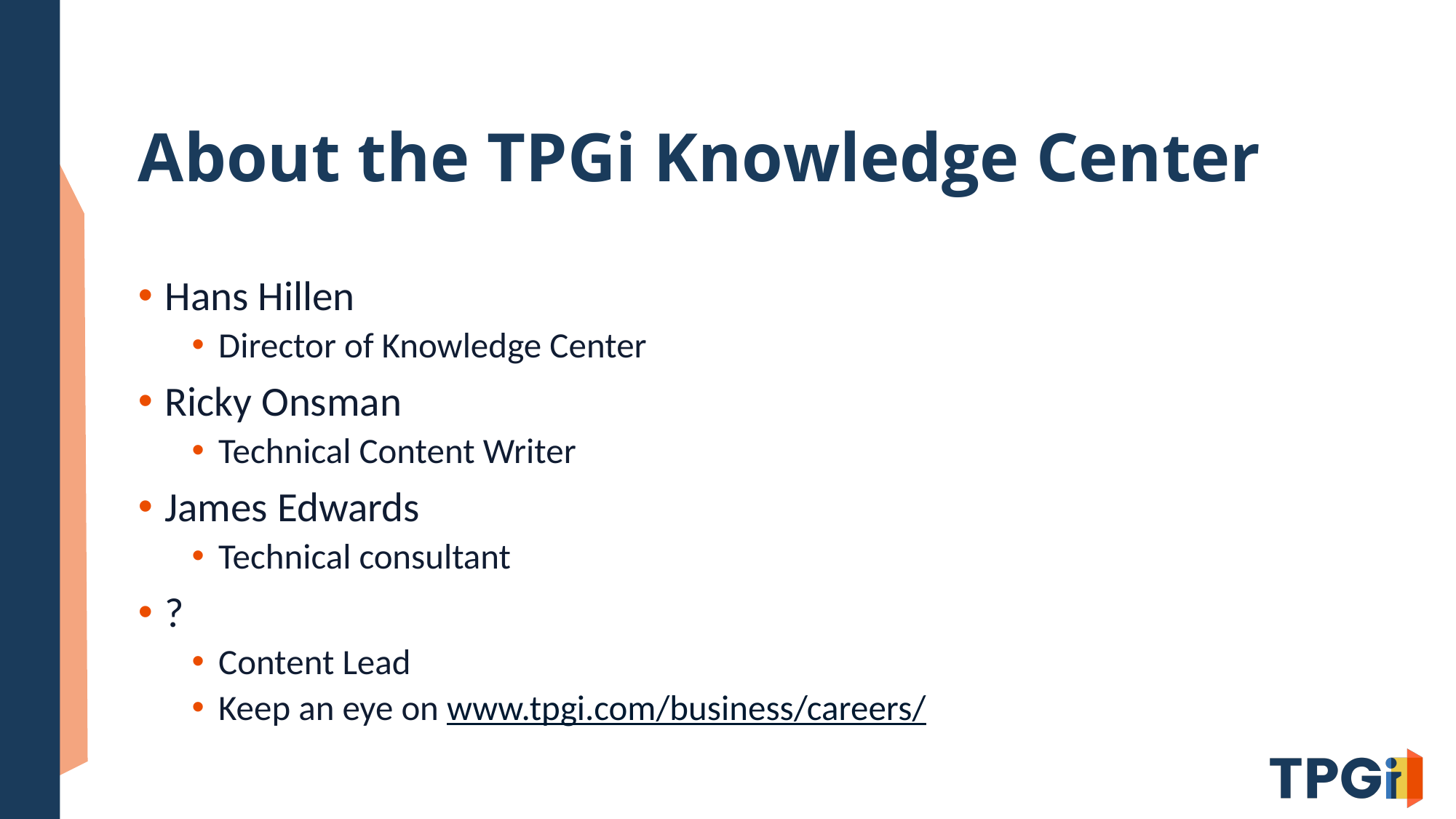

# About the TPGi Knowledge Center
Hans Hillen
Director of Knowledge Center
Ricky Onsman
Technical Content Writer
James Edwards
Technical consultant
?
Content Lead
Keep an eye on www.tpgi.com/business/careers/